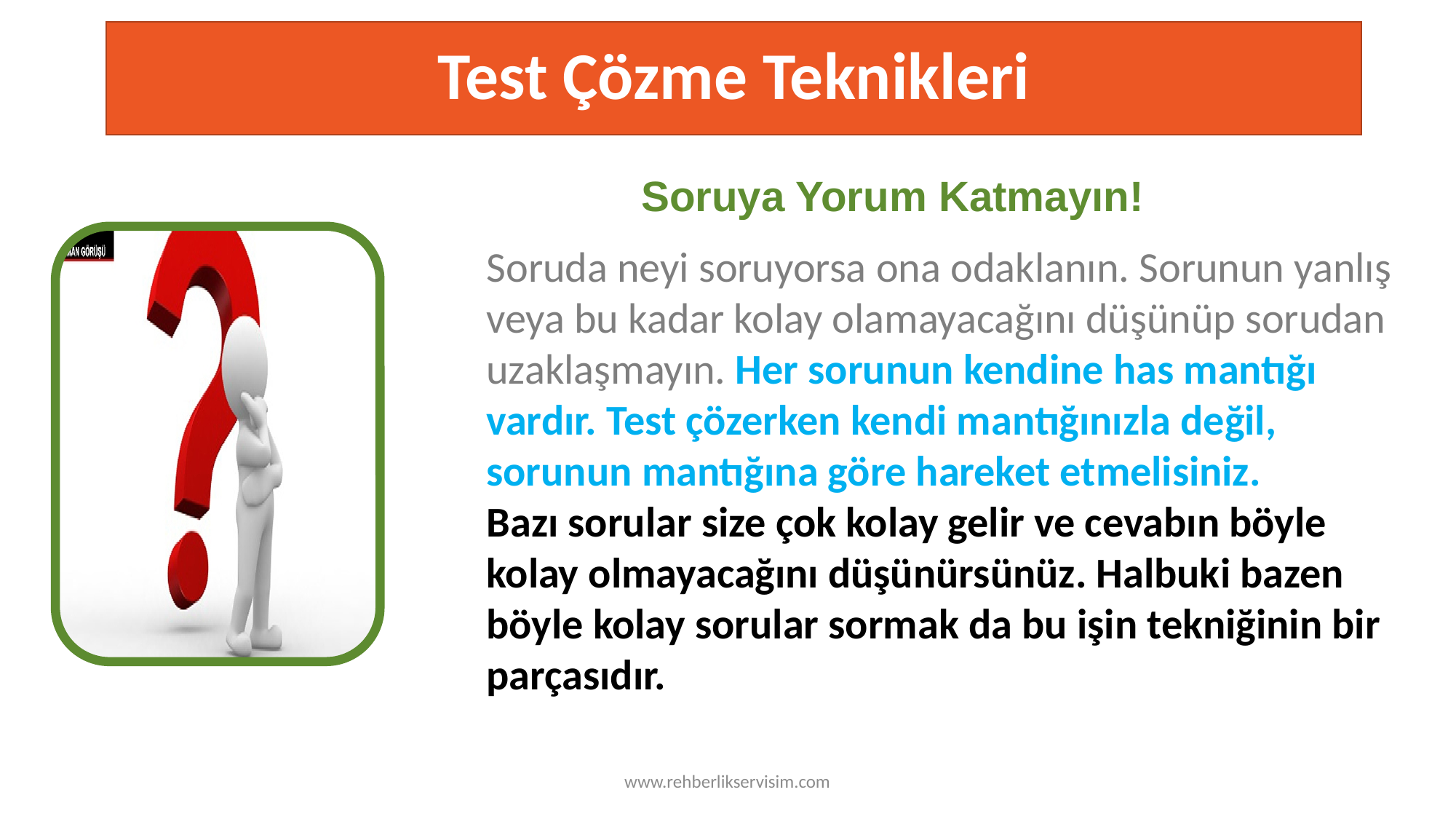

# Test Çözme Teknikleri
Soruya Yorum Katmayın!

Soruda neyi soruyorsa ona odaklanın. Sorunun yanlış veya bu kadar kolay olamayacağını düşünüp sorudan uzaklaşmayın. Her sorunun kendine has mantığı vardır. Test çözerken kendi mantığınızla değil, sorunun mantığına göre hareket etmelisiniz.
Bazı sorular size çok kolay gelir ve cevabın böyle kolay olmayacağını düşünürsünüz. Halbuki bazen böyle kolay sorular sormak da bu işin tekniğinin bir parçasıdır.

TESTING

www.rehberlikservisim.com